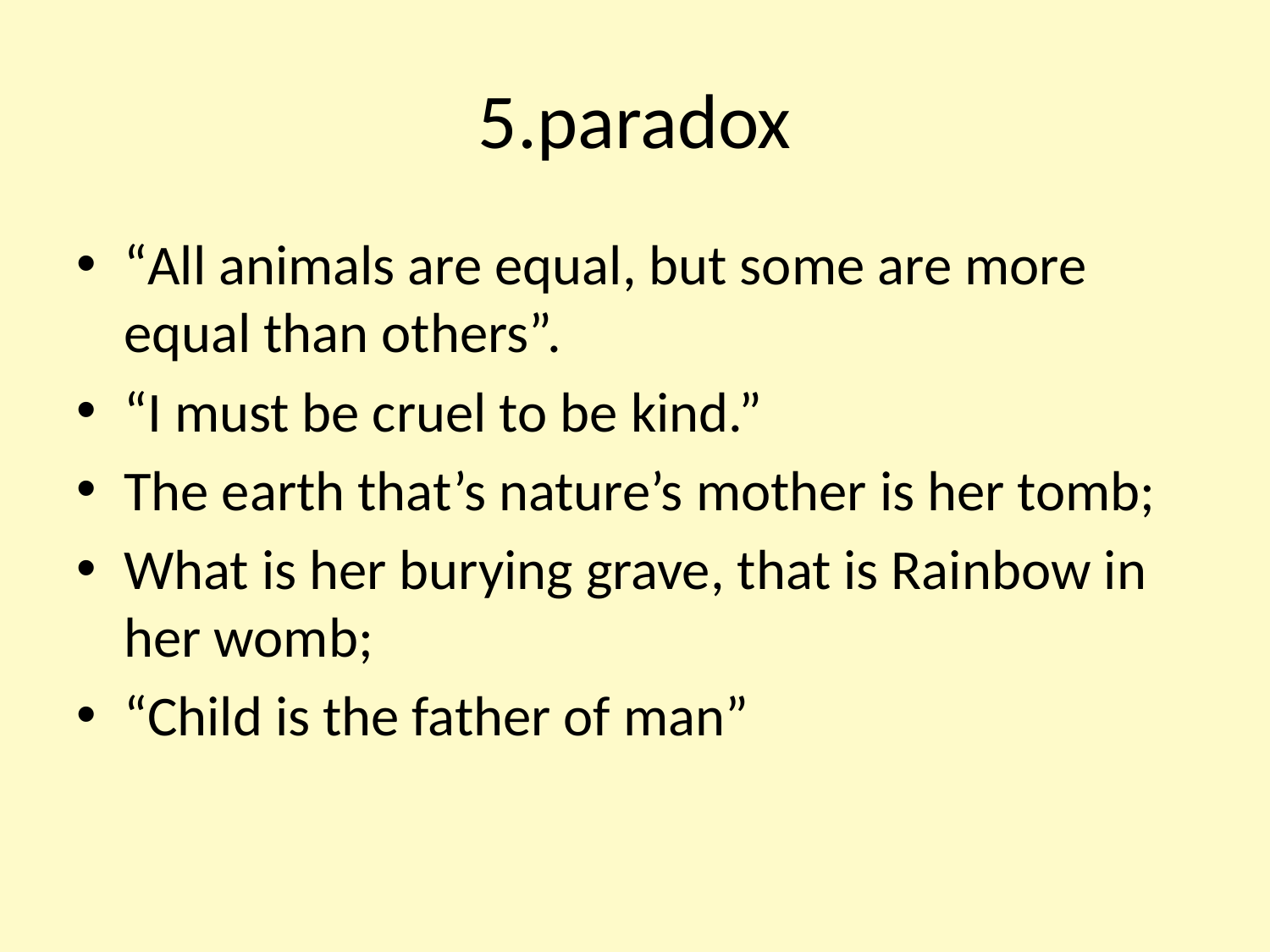

# 5.paradox
“All animals are equal, but some are more equal than others”.
“I must be cruel to be kind.”
The earth that’s nature’s mother is her tomb;
What is her burying grave, that is Rainbow in her womb;
“Child is the father of man”